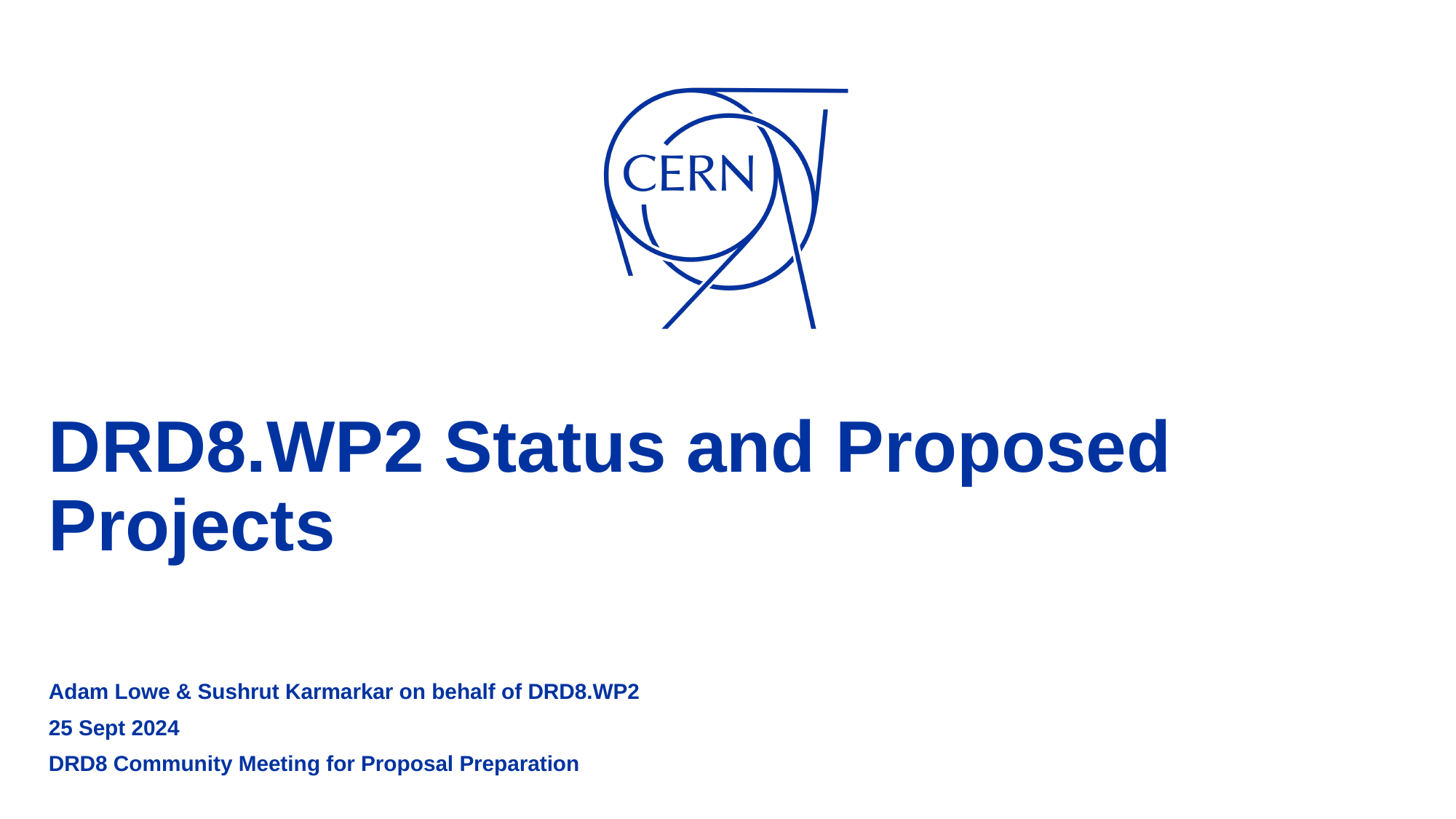

# DRD8.WP2 Status and Proposed Projects
Adam Lowe & Sushrut Karmarkar on behalf of DRD8.WP2
25 Sept 2024
DRD8 Community Meeting for Proposal Preparation